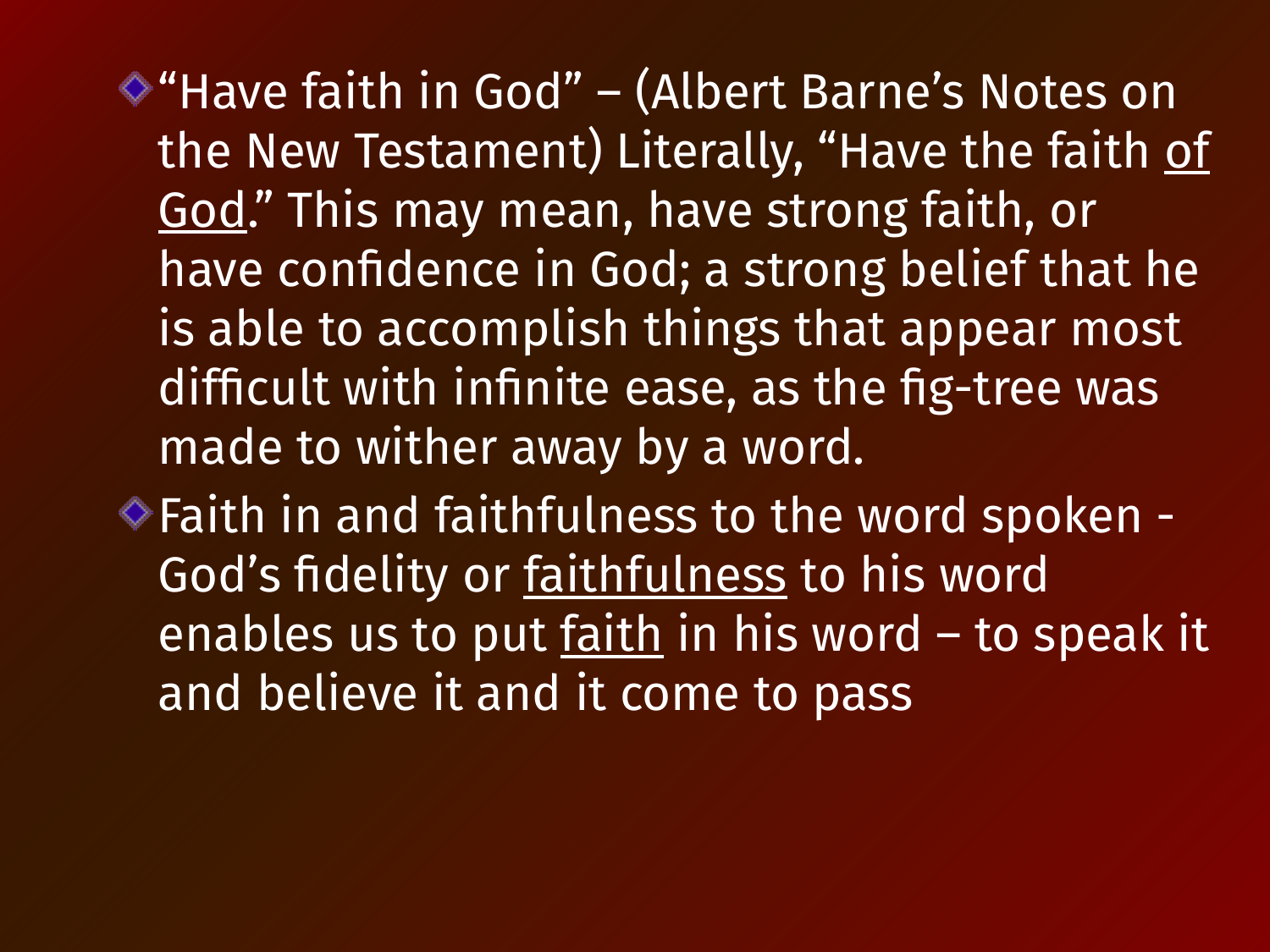

“Have faith in God” – (Albert Barne’s Notes on the New Testament) Literally, “Have the faith of God.” This may mean, have strong faith, or have confidence in God; a strong belief that he is able to accomplish things that appear most difficult with infinite ease, as the fig-tree was made to wither away by a word.
Faith in and faithfulness to the word spoken - God’s fidelity or faithfulness to his word enables us to put faith in his word – to speak it and believe it and it come to pass